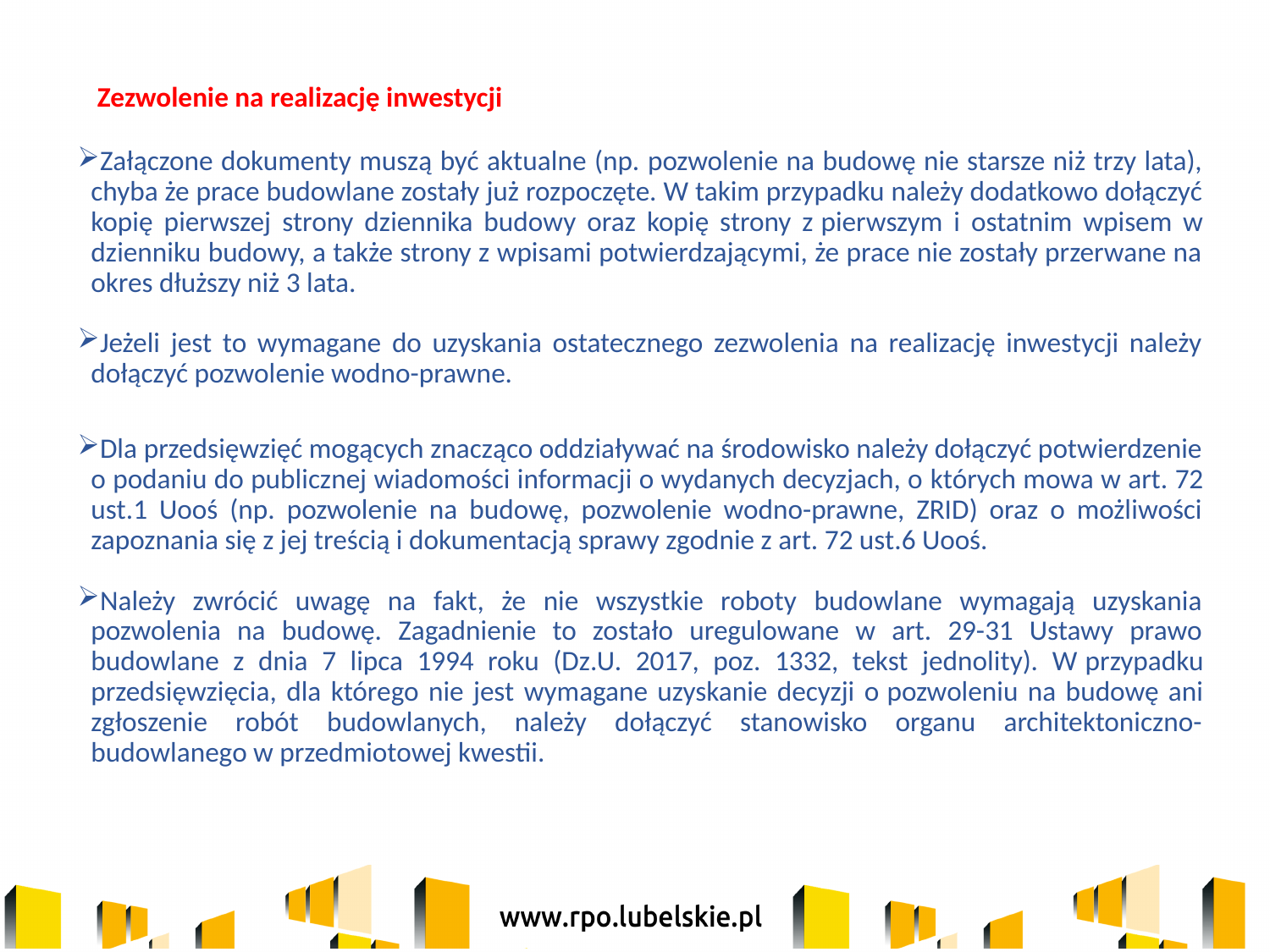

Zezwolenie na realizację inwestycji

Załączone dokumenty muszą być aktualne (np. pozwolenie na budowę nie starsze niż trzy lata), chyba że prace budowlane zostały już rozpoczęte. W takim przypadku należy dodatkowo dołączyć kopię pierwszej strony dziennika budowy oraz kopię strony z pierwszym i ostatnim wpisem w dzienniku budowy, a także strony z wpisami potwierdzającymi, że prace nie zostały przerwane na okres dłuższy niż 3 lata.

Jeżeli jest to wymagane do uzyskania ostatecznego zezwolenia na realizację inwestycji należy dołączyć pozwolenie wodno-prawne.

Dla przedsięwzięć mogących znacząco oddziaływać na środowisko należy dołączyć potwierdzenie o podaniu do publicznej wiadomości informacji o wydanych decyzjach, o których mowa w art. 72 ust.1 Uooś (np. pozwolenie na budowę, pozwolenie wodno-prawne, ZRID) oraz o możliwości zapoznania się z jej treścią i dokumentacją sprawy zgodnie z art. 72 ust.6 Uooś.

Należy zwrócić uwagę na fakt, że nie wszystkie roboty budowlane wymagają uzyskania pozwolenia na budowę. Zagadnienie to zostało uregulowane w art. 29-31 Ustawy prawo budowlane z dnia 7 lipca 1994 roku (Dz.U. 2017, poz. 1332, tekst jednolity). W przypadku przedsięwzięcia, dla którego nie jest wymagane uzyskanie decyzji o pozwoleniu na budowę ani zgłoszenie robót budowlanych, należy dołączyć stanowisko organu architektoniczno-budowlanego w przedmiotowej kwestii.